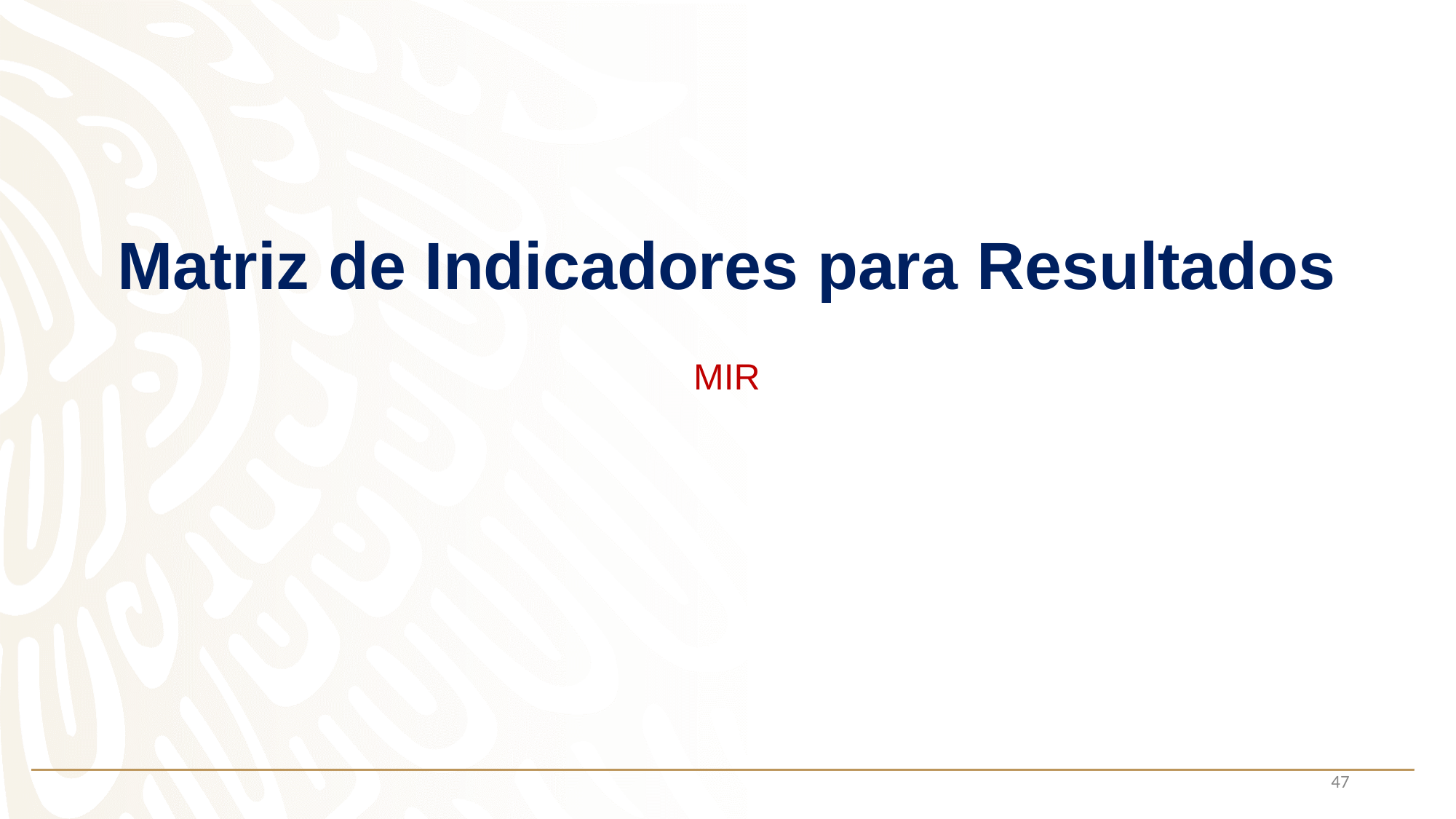

# Matriz de Indicadores para Resultados
MIR
47